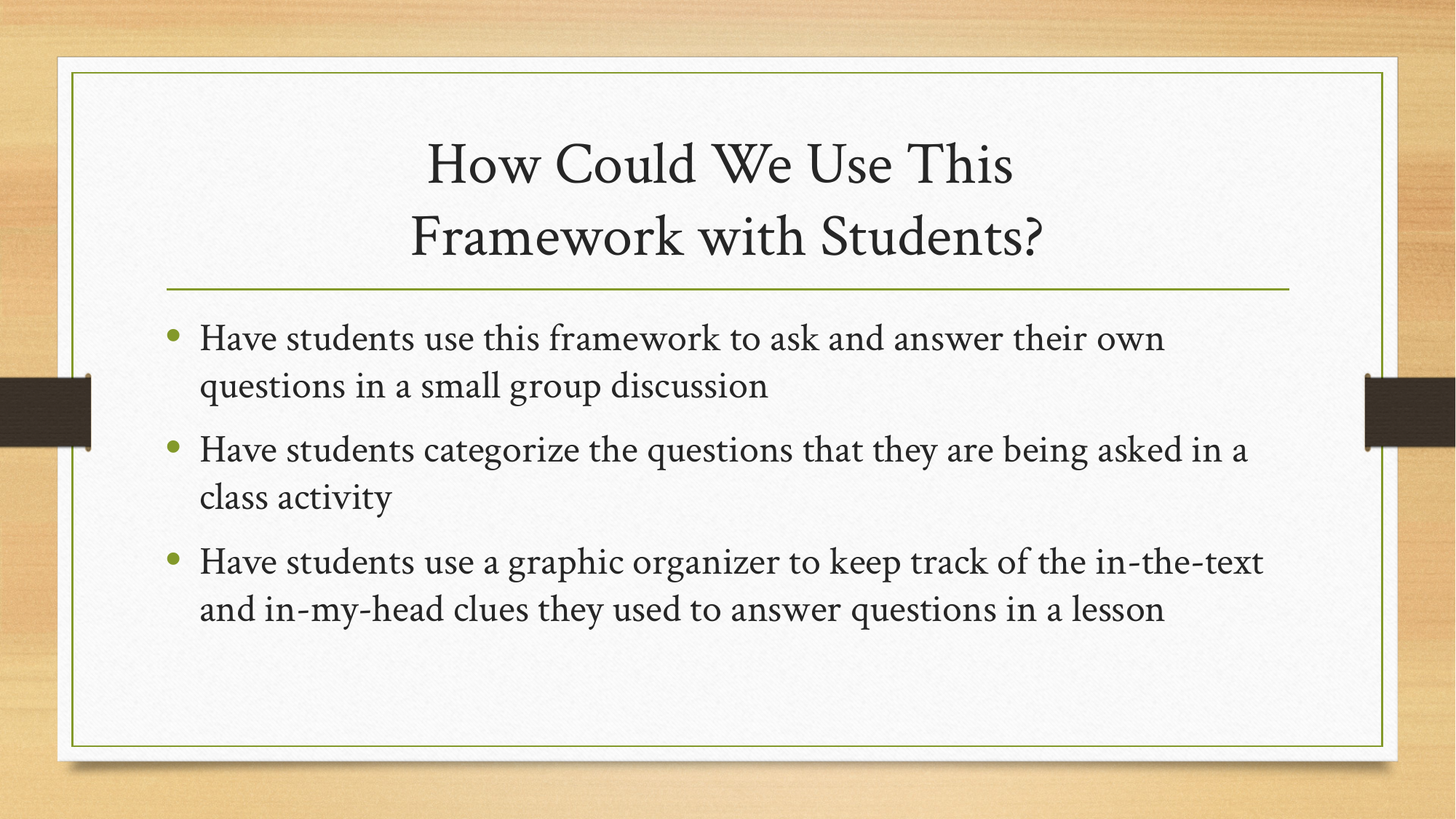

# How Could We Use This Framework with Students?
Have students use this framework to ask and answer their own questions in a small group discussion
Have students categorize the questions that they are being asked in a class activity
Have students use a graphic organizer to keep track of the in-the-text and in-my-head clues they used to answer questions in a lesson